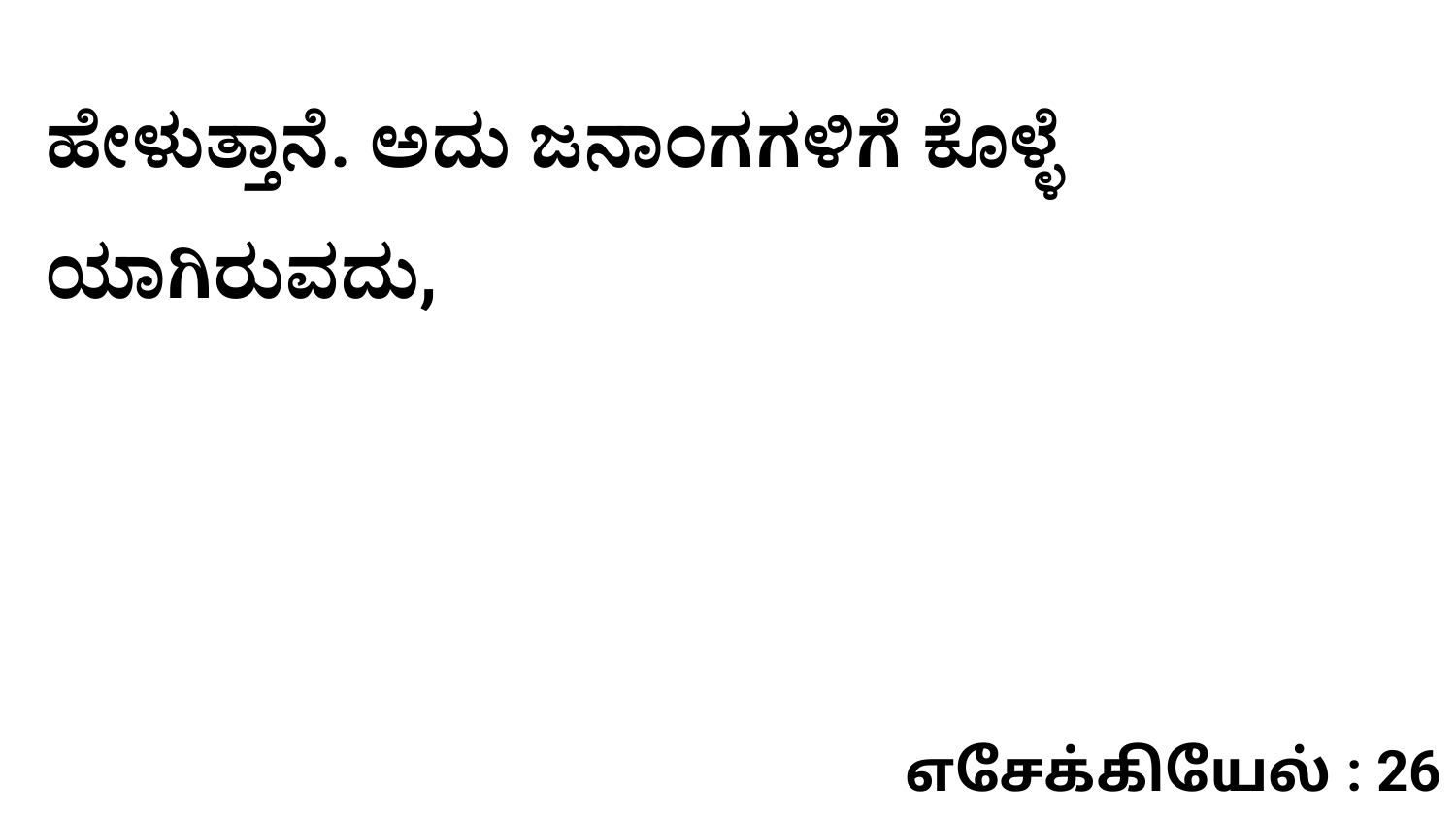

ಹೇಳುತ್ತಾನೆ. ಅದು ಜನಾಂಗಗಳಿಗೆ ಕೊಳ್ಳೆ ಯಾಗಿರುವದು,
எசேக்கியேல் : 26